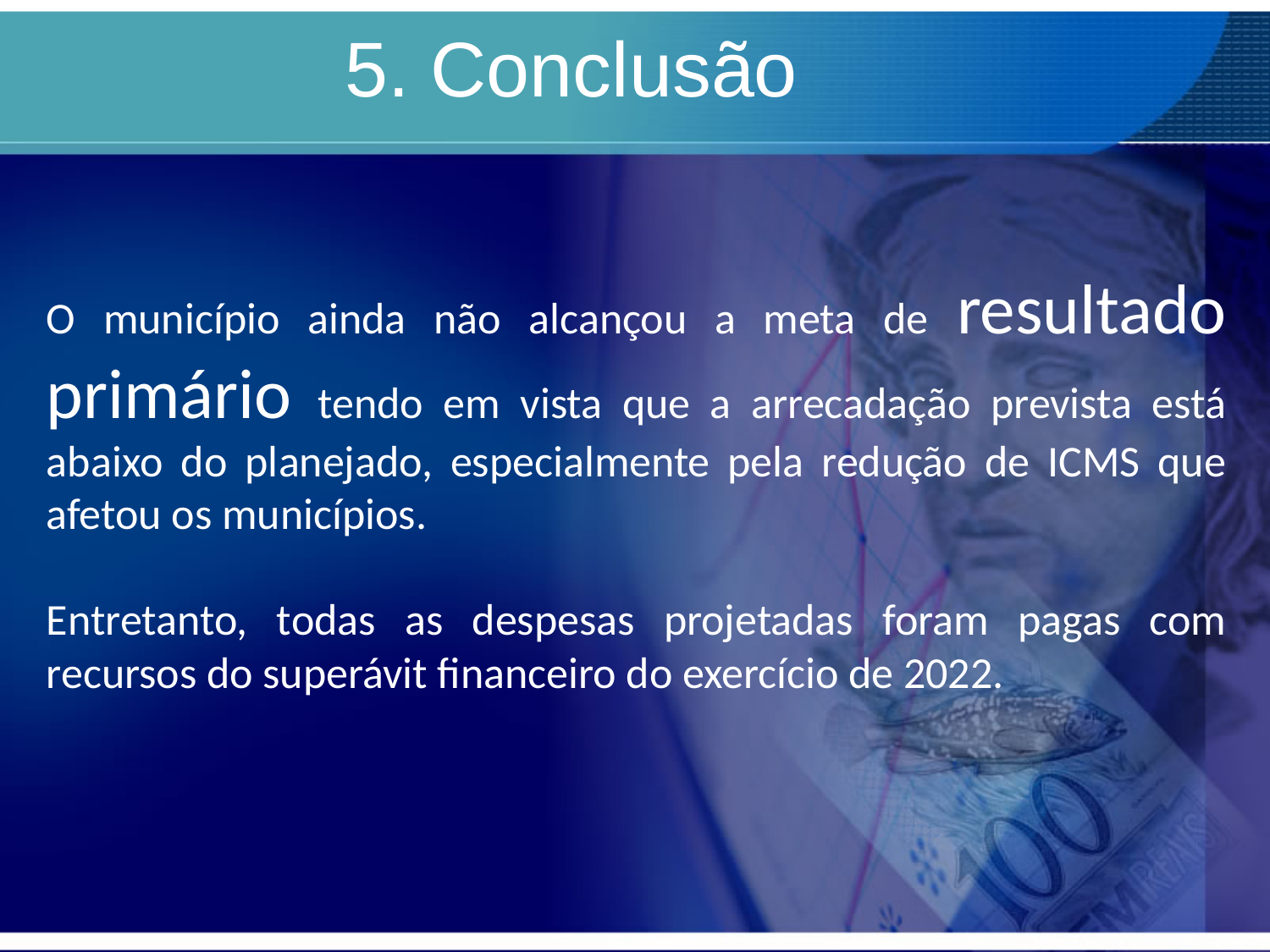

# 5. Conclusão

O município ainda não alcançou a meta de resultado primário tendo em vista que a arrecadação prevista está abaixo do planejado, especialmente pela redução de ICMS que afetou os municípios.

Entretanto, todas as despesas projetadas foram pagas com recursos do superávit financeiro do exercício de 2022.